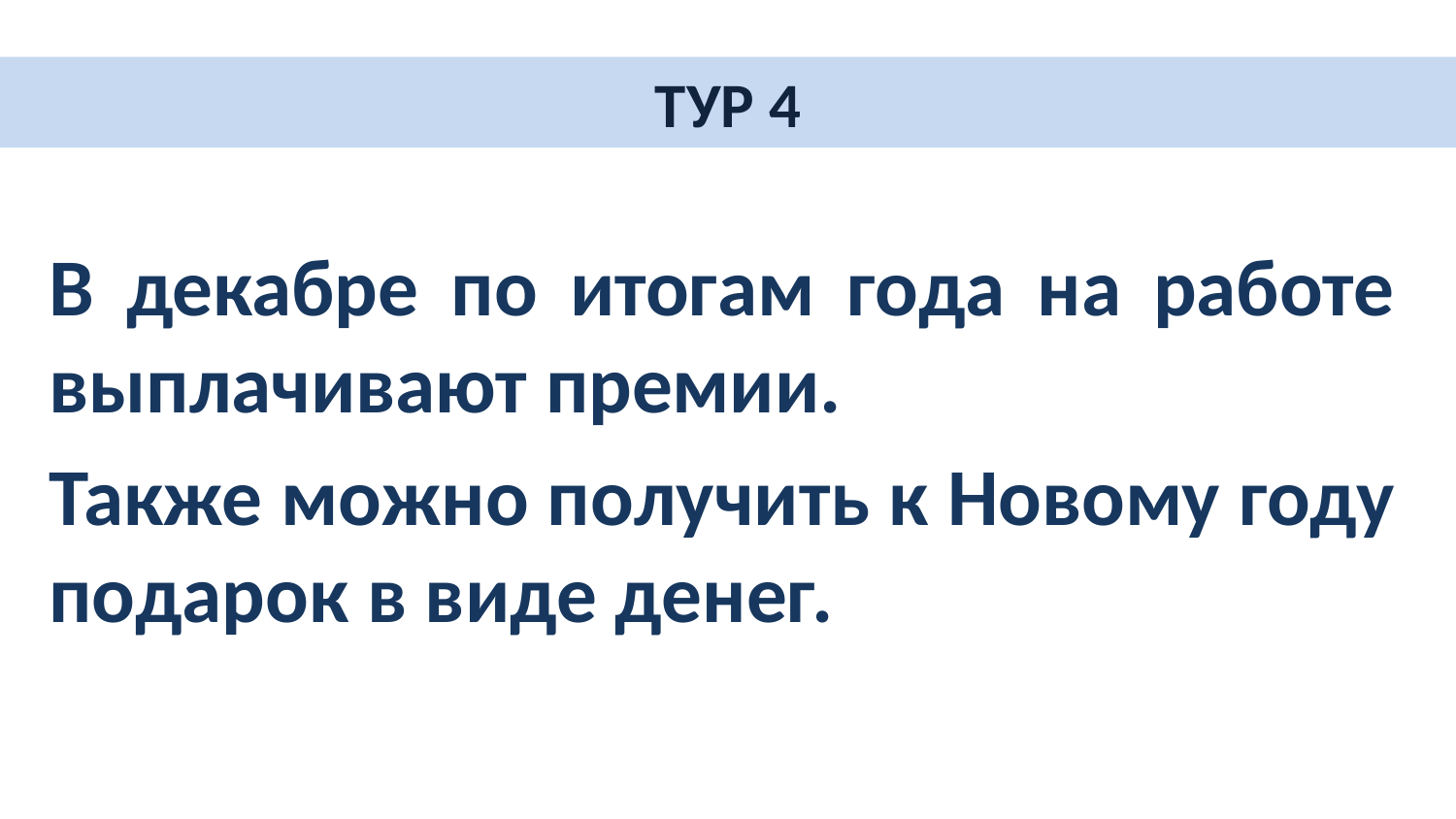

# ТУР 4
В декабре по итогам года на работе выплачивают премии.
Также можно получить к Новому году подарок в виде денег.